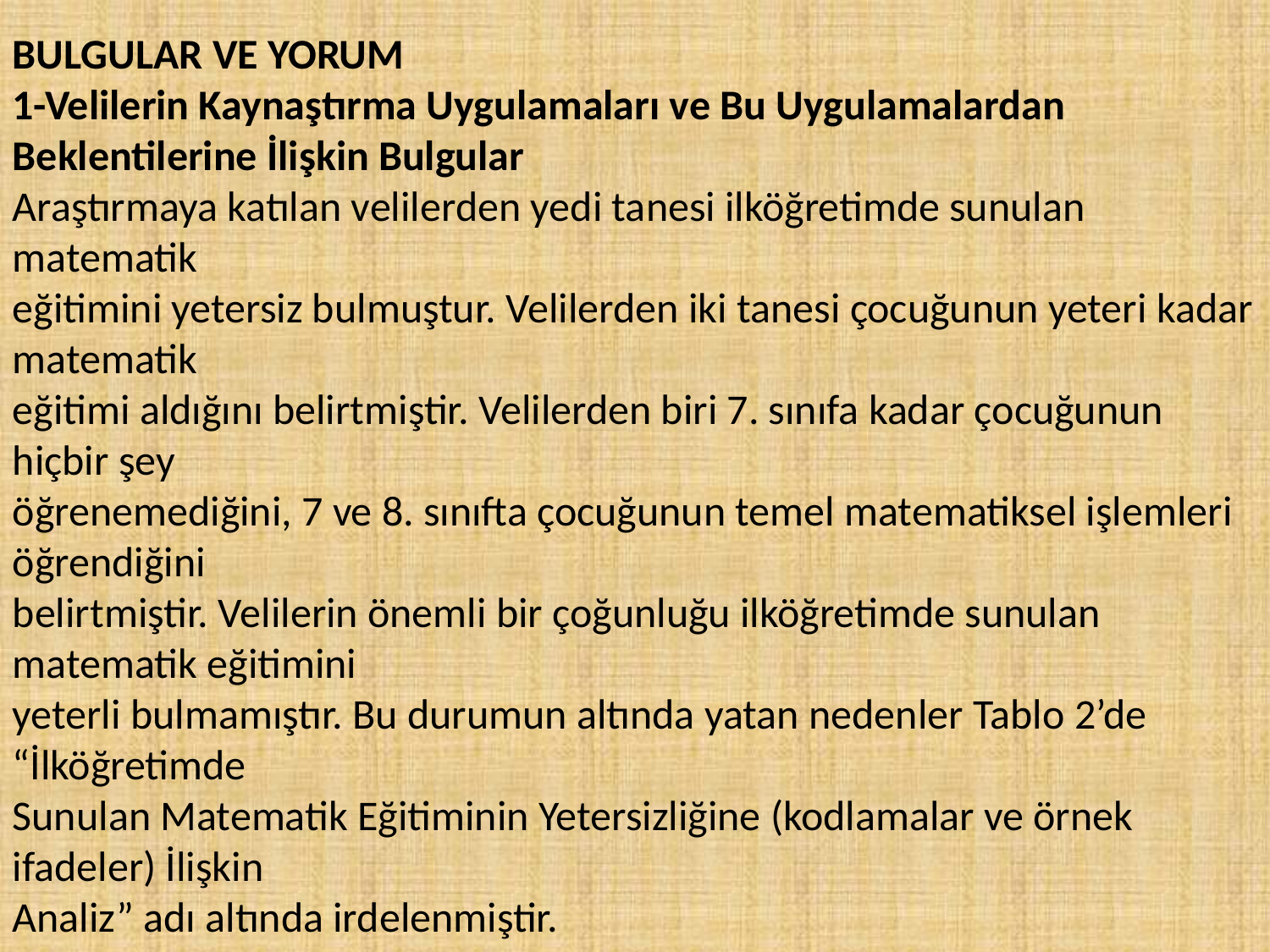

BULGULAR VE YORUM
1-Velilerin Kaynaştırma Uygulamaları ve Bu Uygulamalardan
Beklentilerine İlişkin Bulgular
Araştırmaya katılan velilerden yedi tanesi ilköğretimde sunulan matematik
eğitimini yetersiz bulmuştur. Velilerden iki tanesi çocuğunun yeteri kadar matematik
eğitimi aldığını belirtmiştir. Velilerden biri 7. sınıfa kadar çocuğunun hiçbir şey
öğrenemediğini, 7 ve 8. sınıfta çocuğunun temel matematiksel işlemleri öğrendiğini
belirtmiştir. Velilerin önemli bir çoğunluğu ilköğretimde sunulan matematik eğitimini
yeterli bulmamıştır. Bu durumun altında yatan nedenler Tablo 2’de “İlköğretimde
Sunulan Matematik Eğitiminin Yetersizliğine (kodlamalar ve örnek ifadeler) İlişkin
Analiz” adı altında irdelenmiştir.